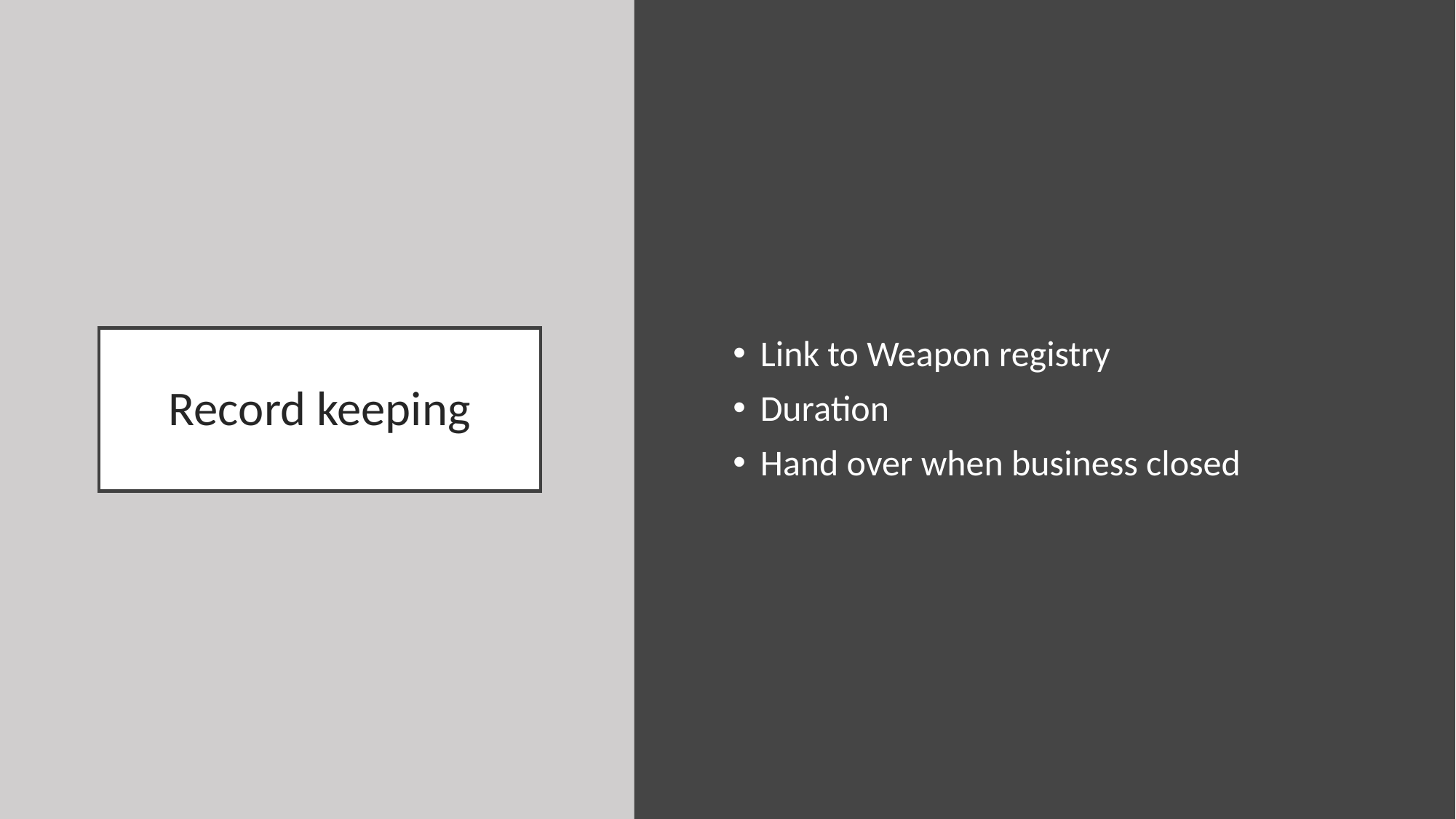

Link to Weapon registry
Duration
Hand over when business closed
# Record keeping